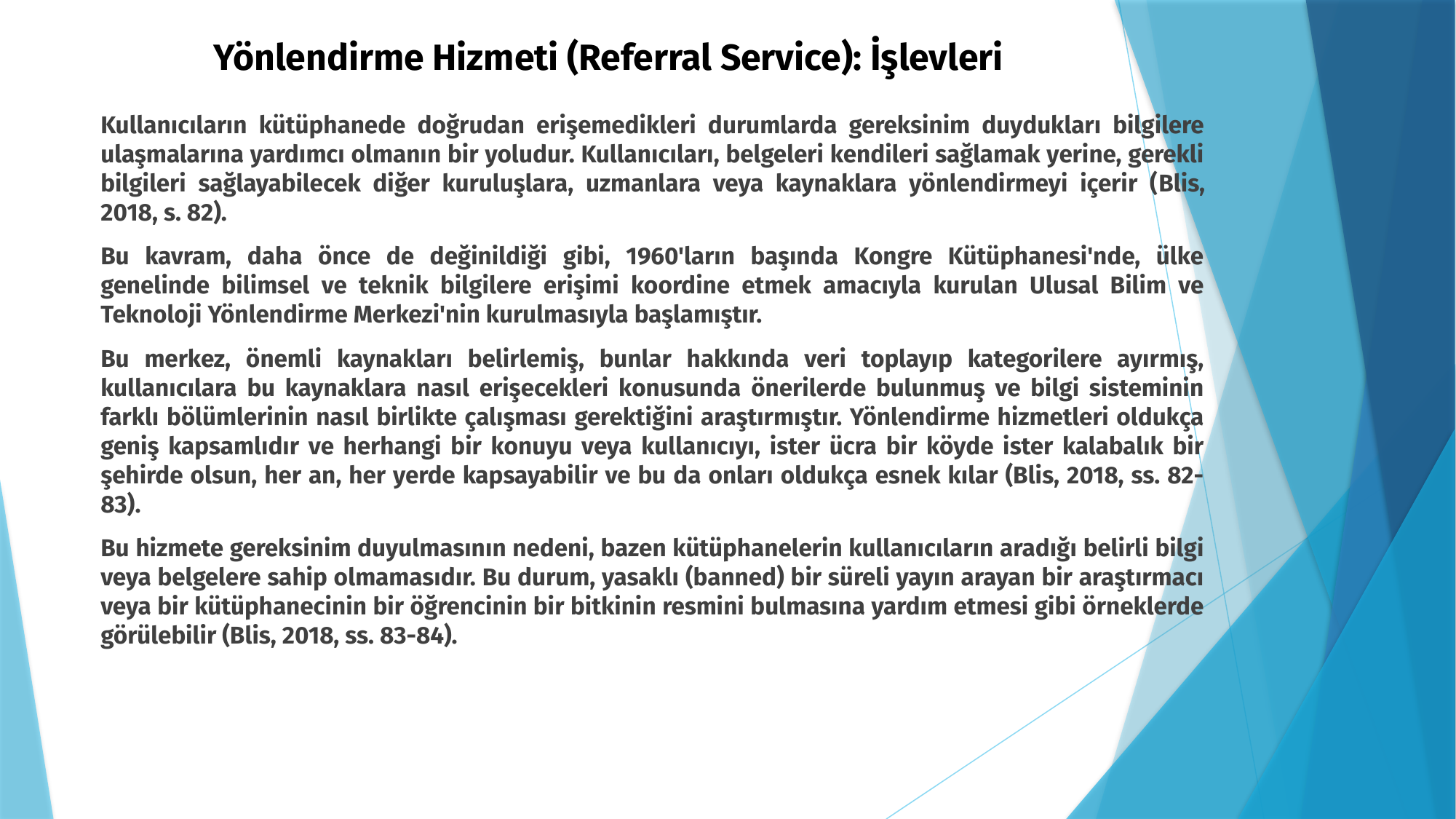

# Yönlendirme Hizmeti (Referral Service): İşlevleri
Kullanıcıların kütüphanede doğrudan erişemedikleri durumlarda gereksinim duydukları bilgilere ulaşmalarına yardımcı olmanın bir yoludur. Kullanıcıları, belgeleri kendileri sağlamak yerine, gerekli bilgileri sağlayabilecek diğer kuruluşlara, uzmanlara veya kaynaklara yönlendirmeyi içerir (Blis, 2018, s. 82).
Bu kavram, daha önce de değinildiği gibi, 1960'ların başında Kongre Kütüphanesi'nde, ülke genelinde bilimsel ve teknik bilgilere erişimi koordine etmek amacıyla kurulan Ulusal Bilim ve Teknoloji Yönlendirme Merkezi'nin kurulmasıyla başlamıştır.
Bu merkez, önemli kaynakları belirlemiş, bunlar hakkında veri toplayıp kategorilere ayırmış, kullanıcılara bu kaynaklara nasıl erişecekleri konusunda önerilerde bulunmuş ve bilgi sisteminin farklı bölümlerinin nasıl birlikte çalışması gerektiğini araştırmıştır. Yönlendirme hizmetleri oldukça geniş kapsamlıdır ve herhangi bir konuyu veya kullanıcıyı, ister ücra bir köyde ister kalabalık bir şehirde olsun, her an, her yerde kapsayabilir ve bu da onları oldukça esnek kılar (Blis, 2018, ss. 82-83).
Bu hizmete gereksinim duyulmasının nedeni, bazen kütüphanelerin kullanıcıların aradığı belirli bilgi veya belgelere sahip olmamasıdır. Bu durum, yasaklı (banned) bir süreli yayın arayan bir araştırmacı veya bir kütüphanecinin bir öğrencinin bir bitkinin resmini bulmasına yardım etmesi gibi örneklerde görülebilir (Blis, 2018, ss. 83-84).